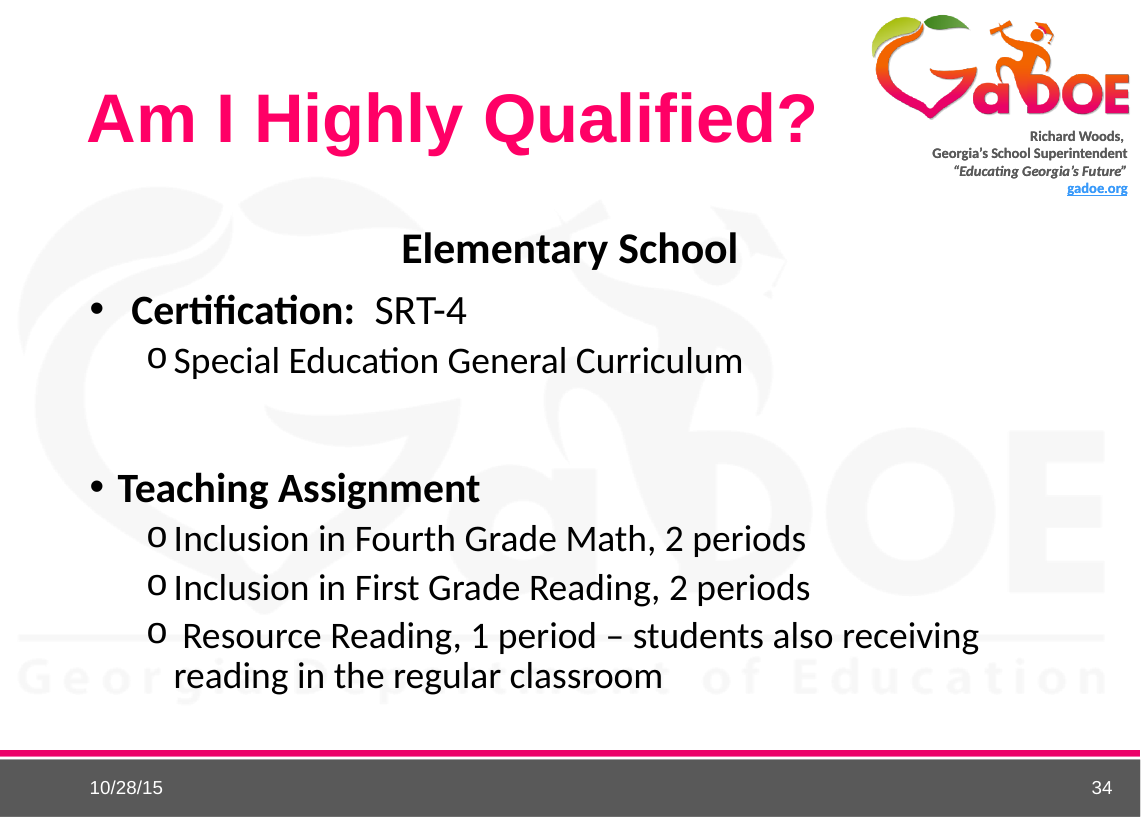

# Am I Highly Qualified?
Elementary School
Certification:  SRT-4
Special Education General Curriculum

Teaching Assignment
Inclusion in Fourth Grade Math, 2 periods
Inclusion in First Grade Reading, 2 periods
 Resource Reading, 1 period – students also receiving reading in the regular classroom

34
10/28/15